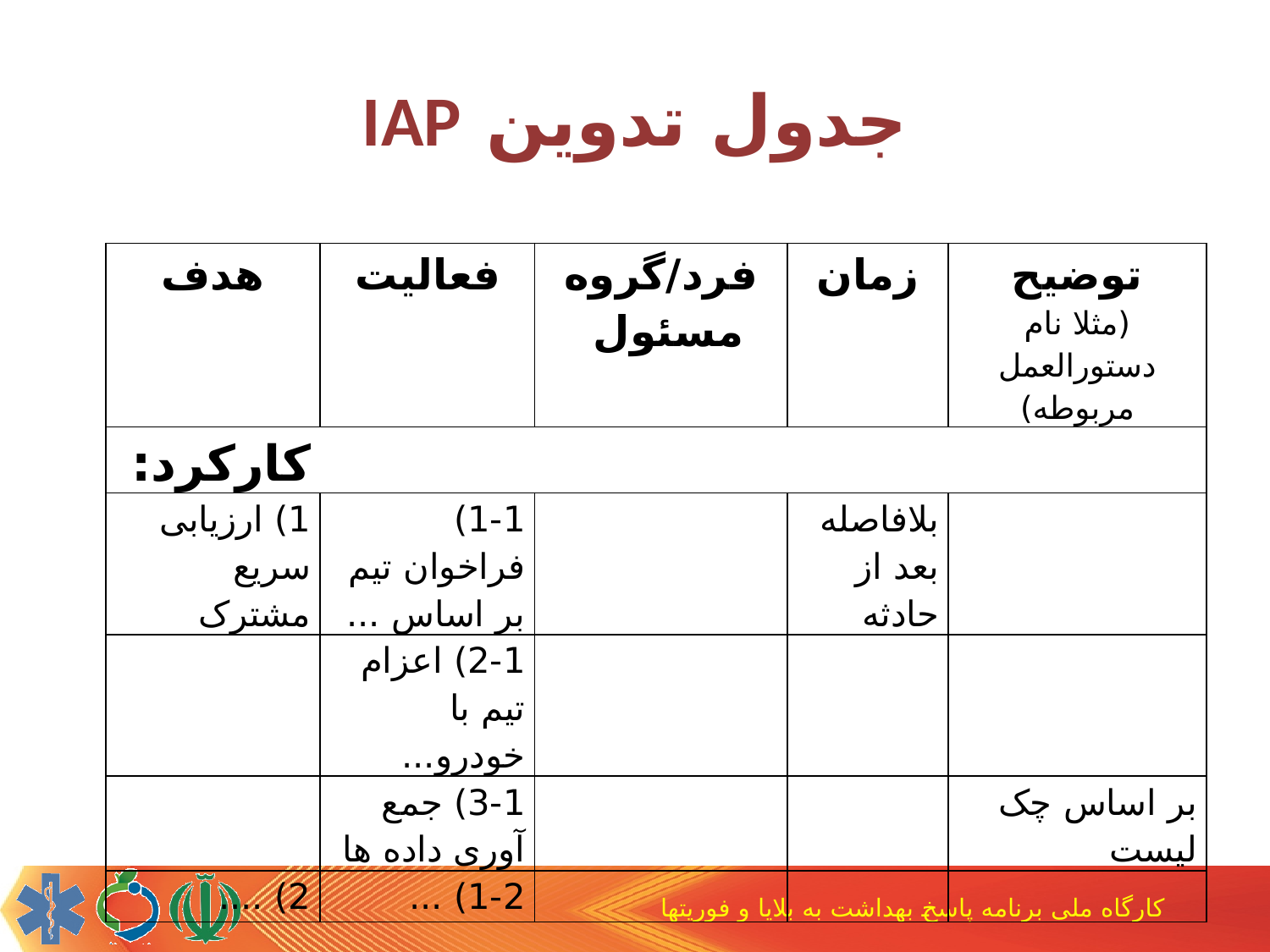

# جدول تدوین IAP
| هدف | فعالیت | فرد/گروه مسئول | زمان | توضیح (مثلا نام دستورالعمل مربوطه) |
| --- | --- | --- | --- | --- |
| کارکرد: |  |  |  |  |
| 1) ارزیابی سریع مشترک | 1-1) فراخوان تیم بر اساس ... |  | بلافاصله بعد از حادثه |  |
|  | 2-1) اعزام تیم با خودرو... |  |  |  |
|  | 3-1) جمع آوری داده ها |  |  | بر اساس چک لیست |
| 2) .... | 1-2) ... |  |  |  |